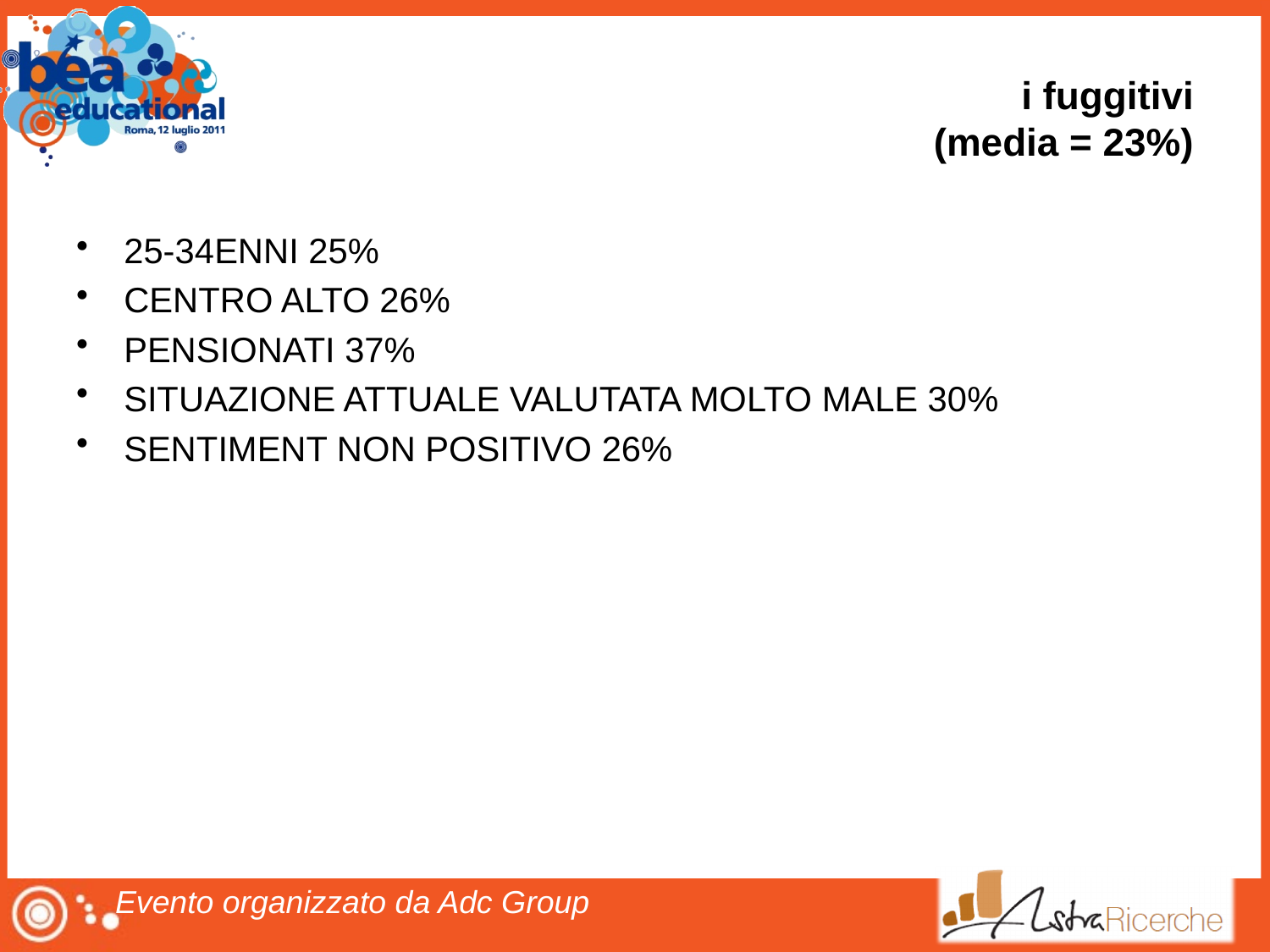

# i fuggitivi (media = 23%)
25-34ENNI 25%
CENTRO ALTO 26%
PENSIONATI 37%
SITUAZIONE ATTUALE VALUTATA MOLTO MALE 30%
SENTIMENT NON POSITIVO 26%